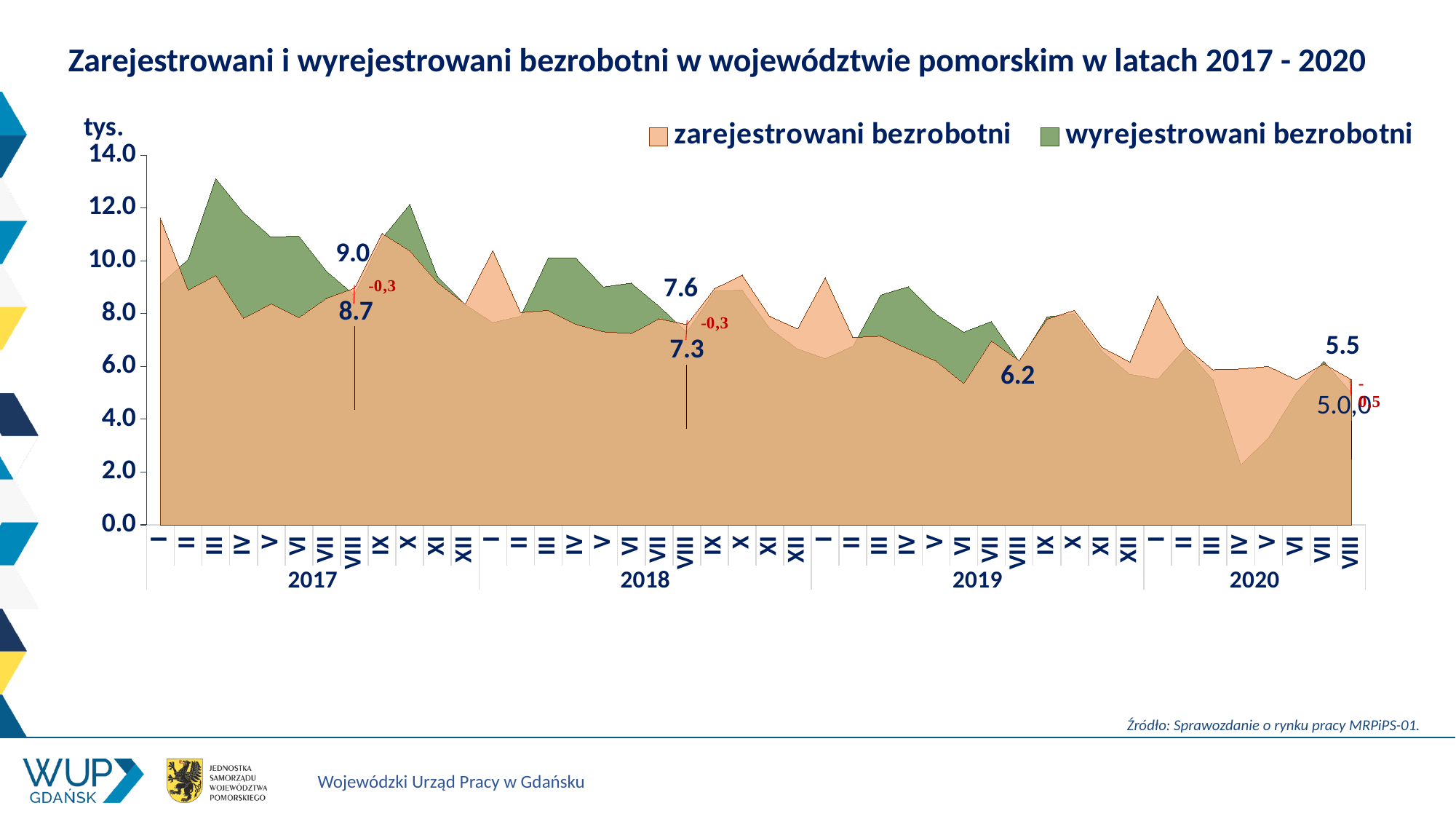

# Zarejestrowani i wyrejestrowani bezrobotni w województwie pomorskim w latach 2017 - 2020

### Chart

| Category | zarejestrowani bezrobotni | wyrejestrowani bezrobotni |
|---|---|---|
| I | 11.611 | 9.114 |
| II | 8.893 | 10.058 |
| III | 9.45 | 13.119 |
| IV | 7.828 | 11.819 |
| V | 8.373 | 10.896 |
| VI | 7.852 | 10.935 |
| VII | 8.587 | 9.606 |
| VIII | 8.963 | 8.711 |
| IX | 11.036 | 10.858 |
| X | 10.384 | 12.137 |
| XI | 9.181 | 9.405 |
| XII | 8.37 | 8.349 |
| I | 10.389 | 7.662 |
| II | 8.039 | 7.903 |
| III | 8.122 | 10.114 |
| IV | 7.594 | 10.103 |
| V | 7.309 | 9.009 |
| VI | 7.249 | 9.156 |
| VII | 7.807 | 8.285 |
| VIII | 7.582 | 7.309 |
| IX | 8.947 | 8.849 |
| X | 9.458 | 8.89 |
| XI | 7.895 | 7.443 |
| XII | 7.426 | 6.665 |
| I | 9.365 | 6.297 |
| II | 7.095 | 6.77 |
| III | 7.148 | 8.703 |
| IV | 6.663 | 9.019 |
| V | 6.207 | 7.984 |
| VI | 5.359 | 7.301 |
| VII | 6.966 | 7.703 |
| VIII | 6.226 | 6.187 |
| IX | 7.79 | 7.872 |
| X | 8.129 | 7.992 |
| XI | 6.721 | 6.572 |
| XII | 6.168 | 5.702 |
| I | 8.665 | 5.519 |
| II | 6.754 | 6.694 |
| III | 5.871 | 5.485 |
| IV | 5.903 | 2.279 |
| V | 6.0 | 3.3 |
| VI | 5.5 | 5.0 |
| VII | 6.1 | 6.2 |
| VIII | 5.5 | 5.0 |
Źródło: Sprawozdanie o rynku pracy MRPiPS-01.